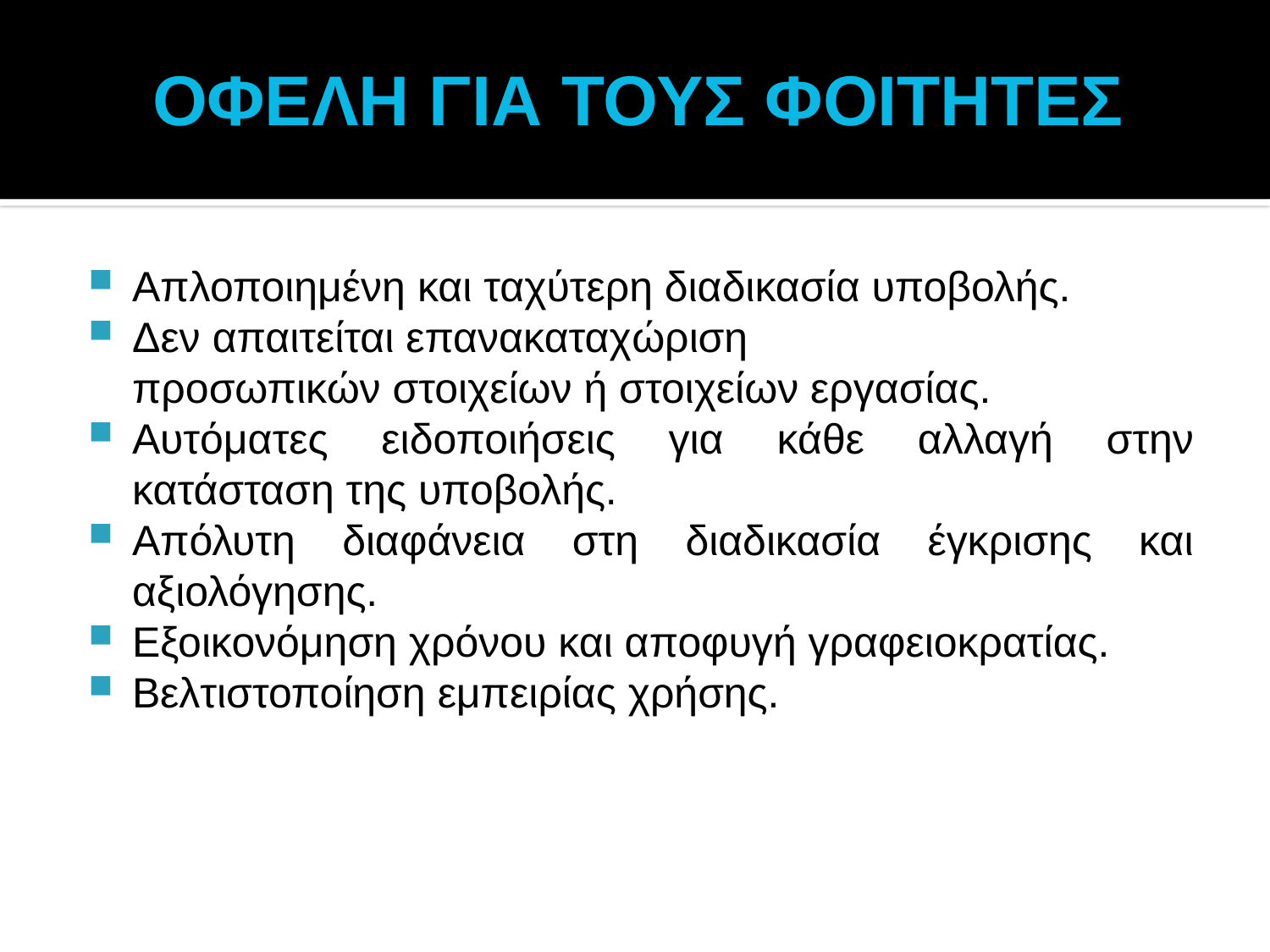

# ΟΦΕΛΗ ΓΙΑ ΤΟΥΣ ΦΟΙΤΗΤΕΣ
Απλοποιημένη και ταχύτερη διαδικασία υποβολής.
Δεν απαιτείται επανακαταχώριση
	προσωπικών στοιχείων ή στοιχείων εργασίας.
Αυτόματες ειδοποιήσεις για κάθε αλλαγή στην κατάσταση της υποβολής.
Απόλυτη διαφάνεια στη διαδικασία έγκρισης και αξιολόγησης.
Εξοικονόμηση χρόνου και αποφυγή γραφειοκρατίας.
Βελτιστοποίηση εμπειρίας χρήσης.